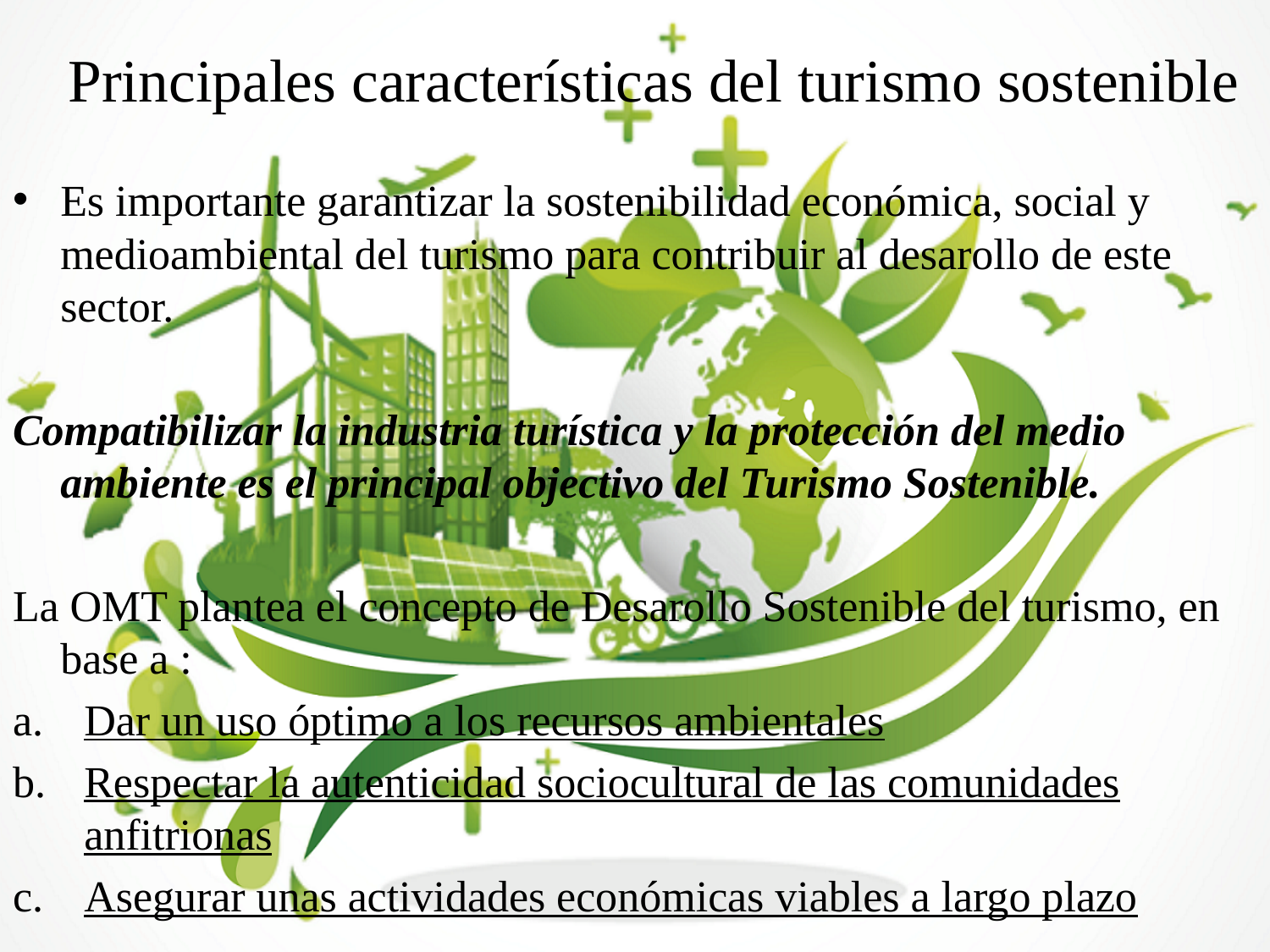

# Principales características del turismo sostenible
Es importante garantizar la sostenibilidad económica, social y medioambiental del turismo para contribuir al desarollo de este sector.

Compatibilizar la industria turística y la protección del medio ambiente es el principal objectivo del Turismo Sostenible.

La OMT plantea el concepto de Desarollo Sostenible del turismo, en base a :
Dar un uso óptimo a los recursos ambientales
Respectar la autenticidad sociocultural de las comunidades anfitrionas
Asegurar unas actividades económicas viables a largo plazo